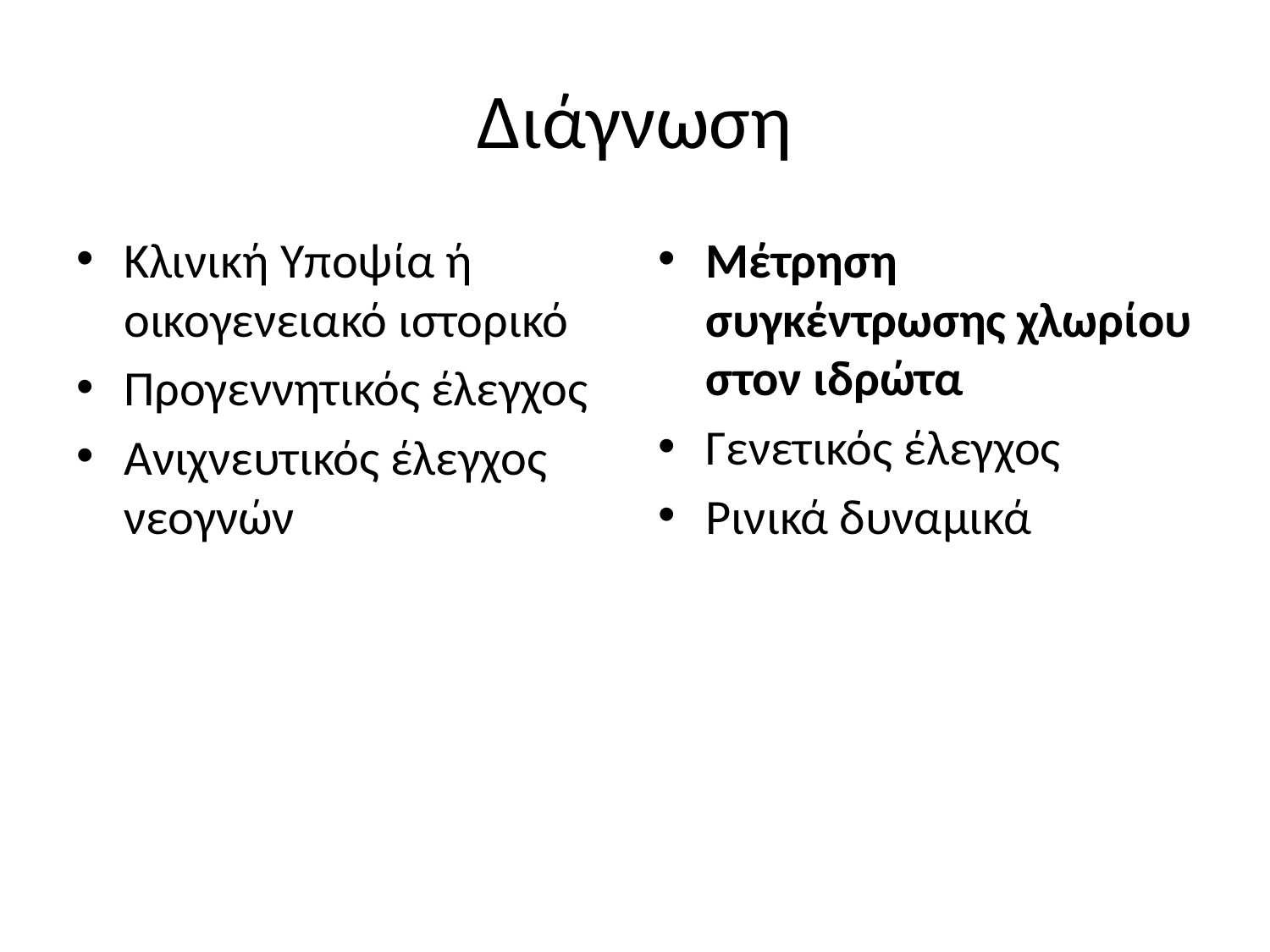

# Διάγνωση
Κλινική Υποψία ή οικογενειακό ιστορικό
Προγεννητικός έλεγχος
Ανιχνευτικός έλεγχος νεογνών
Μέτρηση συγκέντρωσης χλωρίου στον ιδρώτα
Γενετικός έλεγχος
Ρινικά δυναμικά